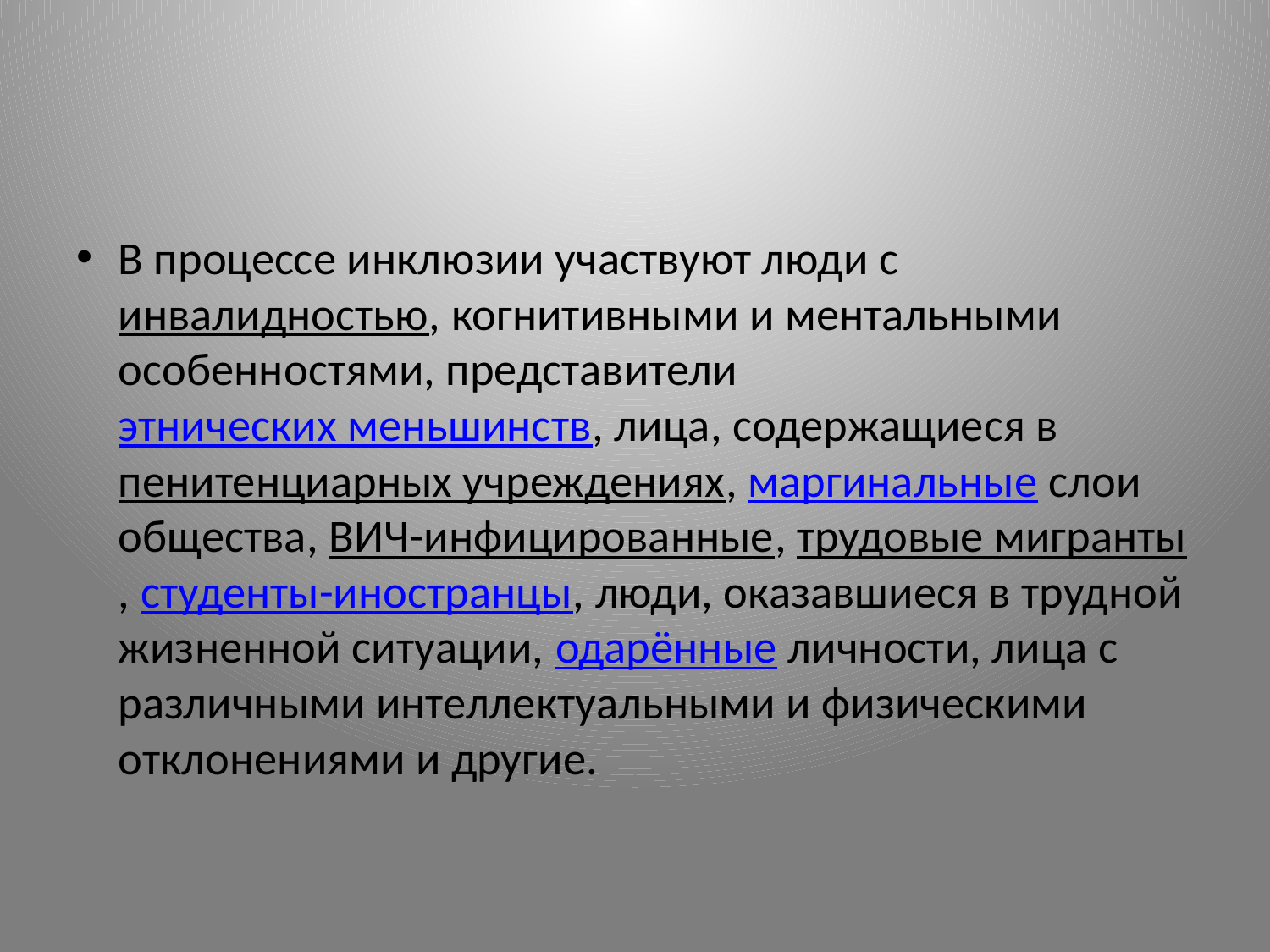

#
В процессе инклюзии участвуют люди с инвалидностью, когнитивными и ментальными особенностями, представители этнических меньшинств, лица, содержащиеся в пенитенциарных учреждениях, маргинальные слои общества, ВИЧ-инфицированные, трудовые мигранты, студенты-иностранцы, люди, оказавшиеся в трудной жизненной ситуации, одарённые личности, лица с различными интеллектуальными и физическими отклонениями и другие.